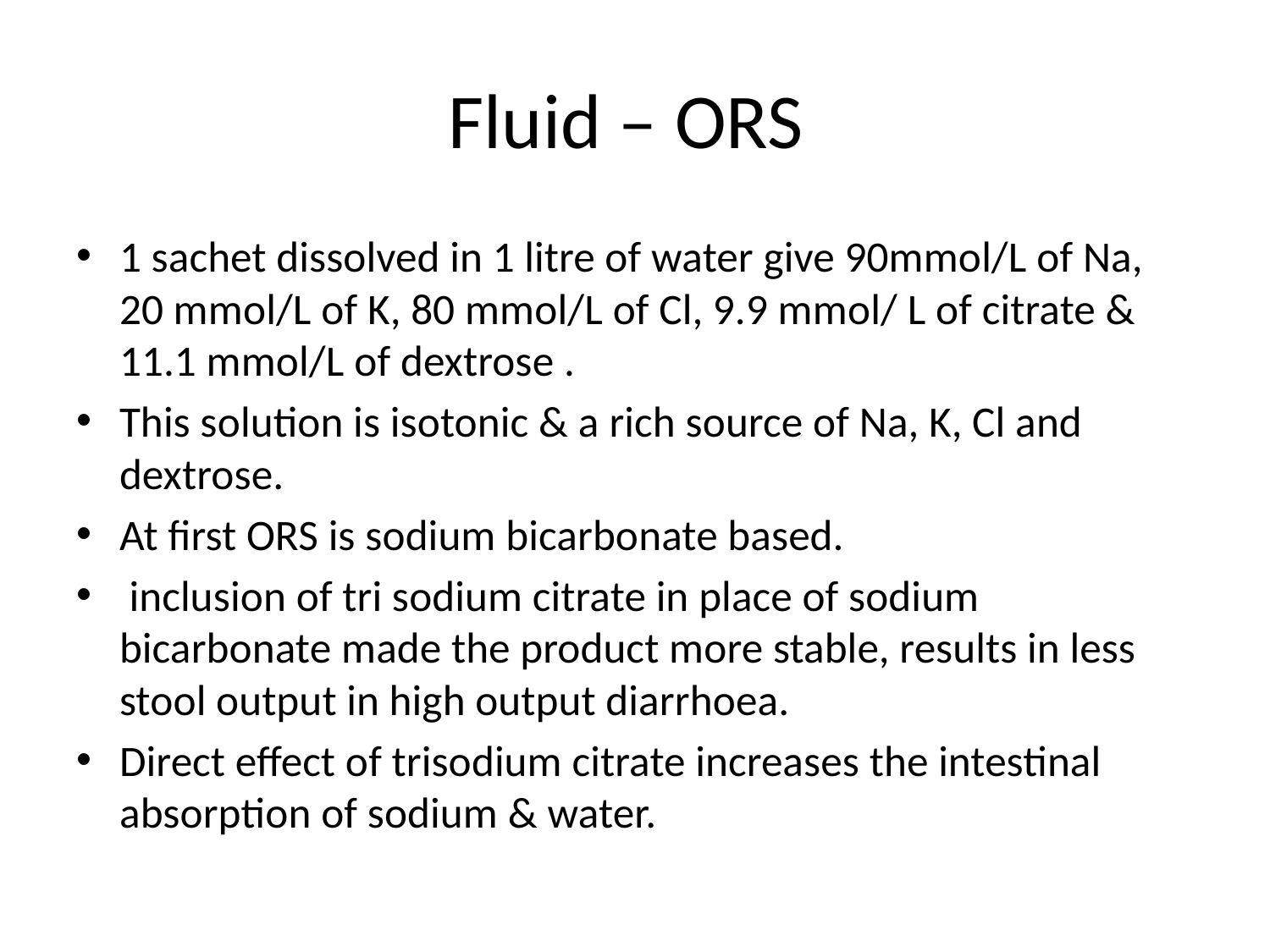

# Fluid – ORS
1 sachet dissolved in 1 litre of water give 90mmol/L of Na, 20 mmol/L of K, 80 mmol/L of Cl, 9.9 mmol/ L of citrate & 11.1 mmol/L of dextrose .
This solution is isotonic & a rich source of Na, K, Cl and dextrose.
At first ORS is sodium bicarbonate based.
 inclusion of tri sodium citrate in place of sodium bicarbonate made the product more stable, results in less stool output in high output diarrhoea.
Direct effect of trisodium citrate increases the intestinal absorption of sodium & water.